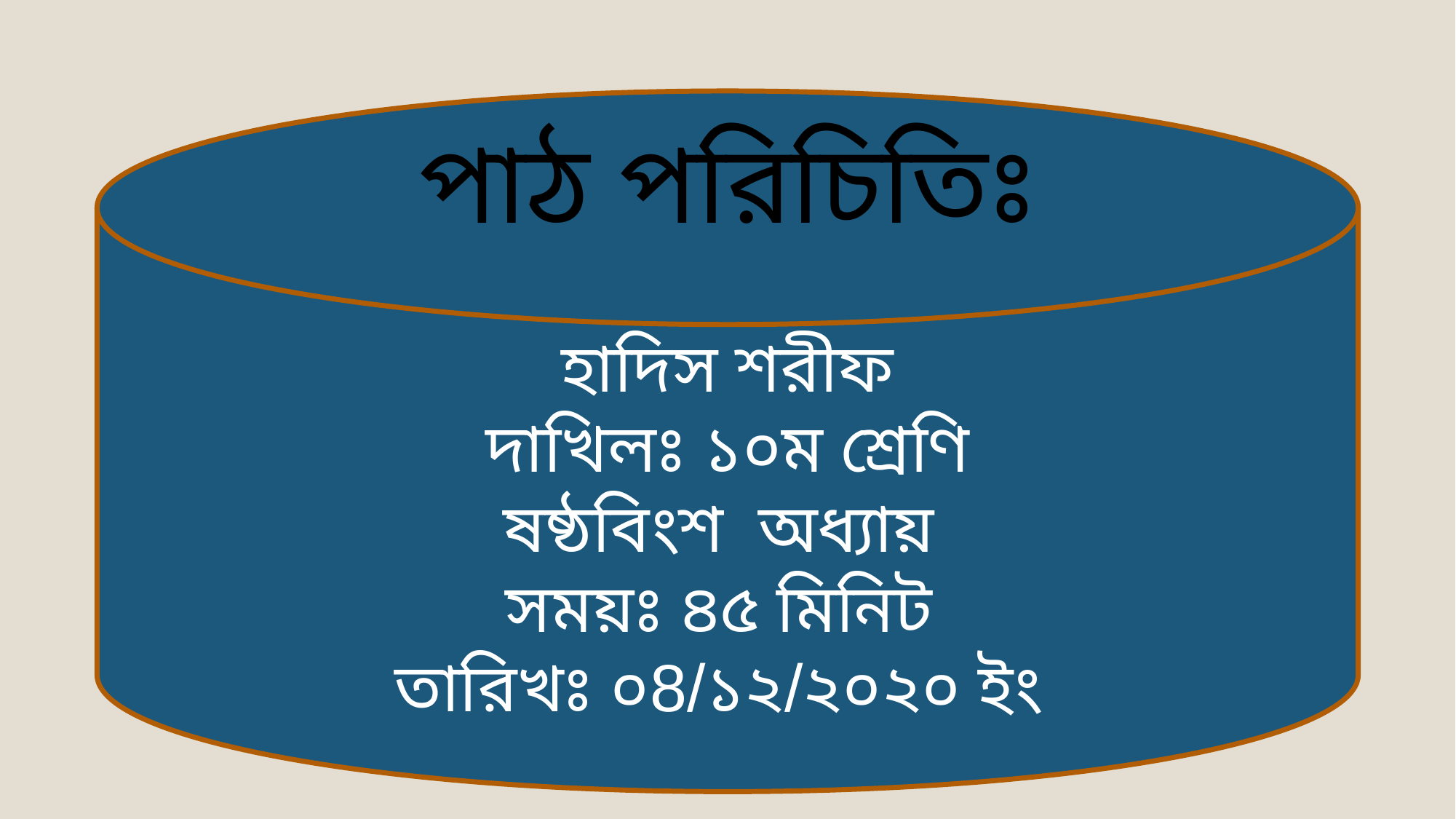

পাঠ পরিচিতিঃ

হাদিস শরীফ
দাখিলঃ ১০ম শ্রেণি
ষষ্ঠবিংশ  অধ্যায়
সময়ঃ ৪৫ মিনিট
তারিখঃ ০8/১২/২০২০ ইং